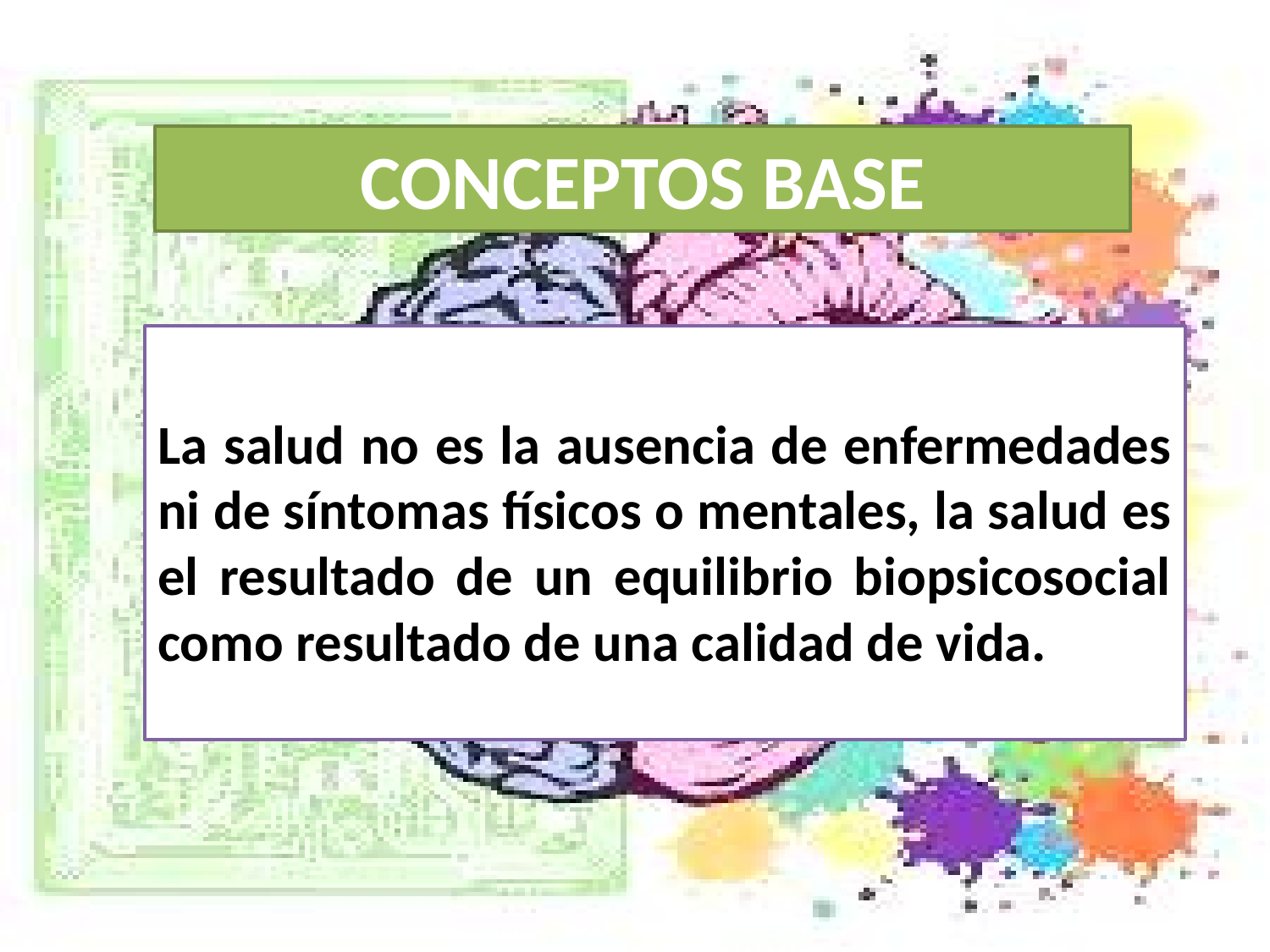

# CONCEPTOS BASE

La salud no es la ausencia de enfermedades ni de síntomas físicos o mentales, la salud es el resultado de un equilibrio biopsicosocial como resultado de una calidad de vida.